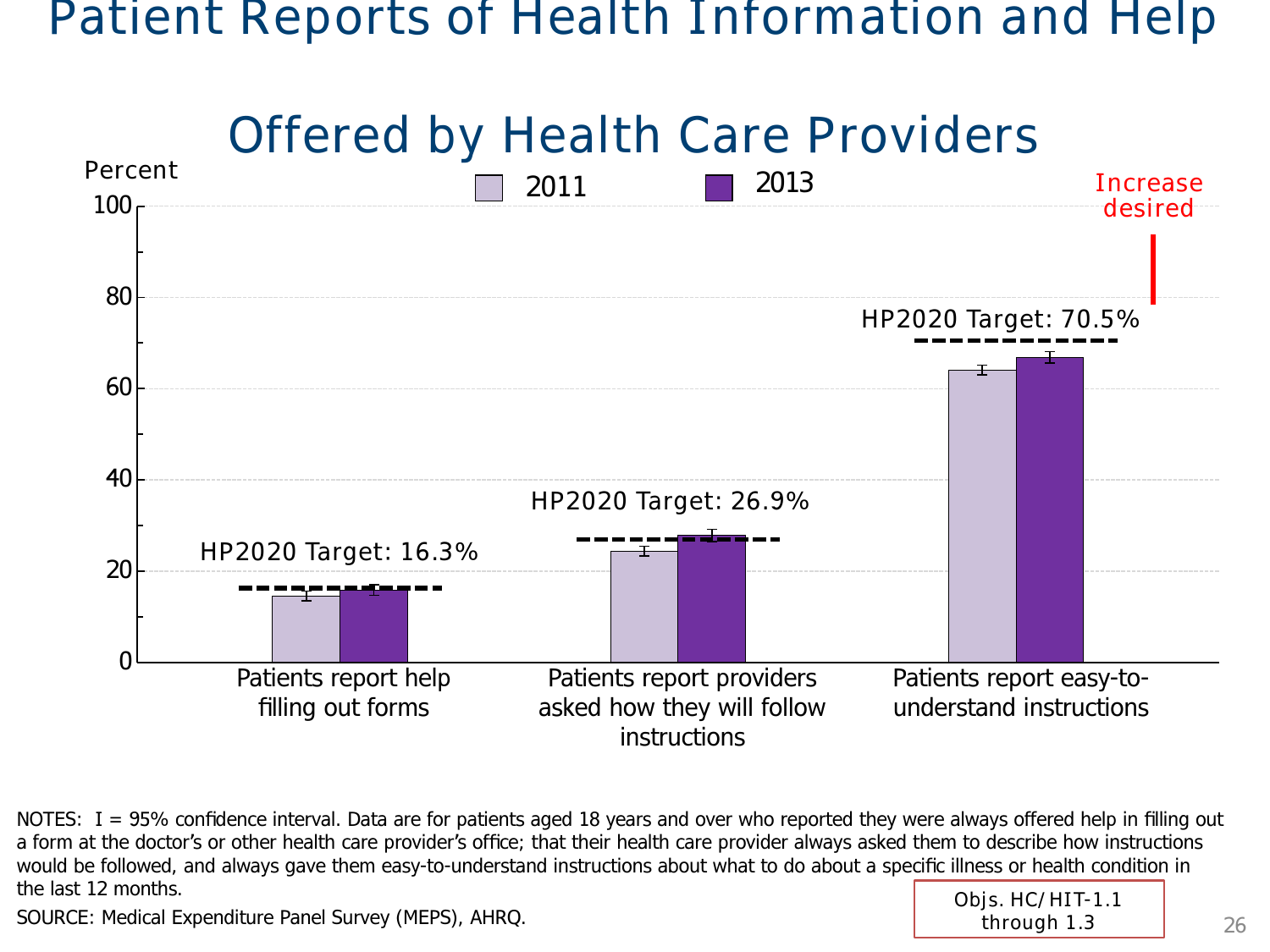

# Patient Reports of Health Information and Help Offered by Health Care Providers

### Chart

| Category | Estimate | Target |
|---|---|---|
Percent
2011

HP2020 Target: 70.5%
HP2020 Target: 26.9%
HP2020 Target: 16.3%
Patients report help filling out forms
Patients report providers asked how they will follow instructions
Patients report easy-to-understand instructions
NOTES:  I = 95% confidence interval. Data are for patients aged 18 years and over who reported they were always offered help in filling out
a form at the doctor’s or other health care provider’s office; that their health care provider always asked them to describe how instructions
would be followed, and always gave them easy-to-understand instructions about what to do about a specific illness or health condition in
the last 12 months.
SOURCE: Medical Expenditure Panel Survey (MEPS), AHRQ.
Objs. HC/HIT-1.1 through 1.3
26